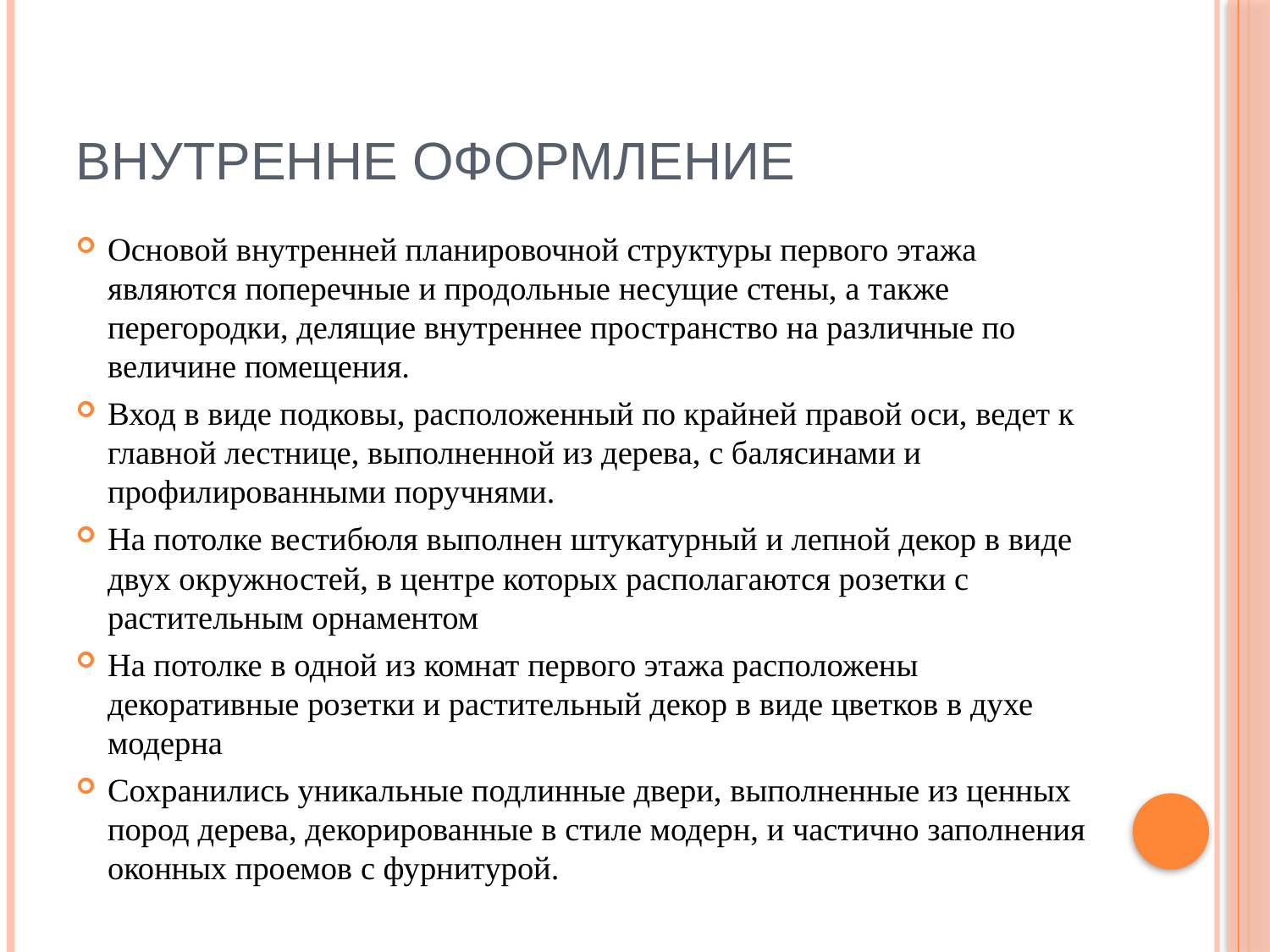

# Внутренне оформление
Основой внутренней планировочной структуры первого этажа являются поперечные и продольные несущие стены, а также перегородки, делящие внутреннее пространство на различные по величине помещения.
Вход в виде подковы, расположенный по крайней правой оси, ведет к главной лестнице, выполненной из дерева, с балясинами и профилированными поручнями.
На потолке вестибюля выполнен штукатурный и лепной декор в виде двух окружностей, в центре которых располагаются розетки с растительным орнаментом
На потолке в одной из комнат первого этажа расположены декоративные розетки и растительный декор в виде цветков в духе модерна
Сохранились уникальные подлинные двери, выполненные из ценных пород дерева, декорированные в стиле модерн, и частично заполнения оконных проемов с фурнитурой.